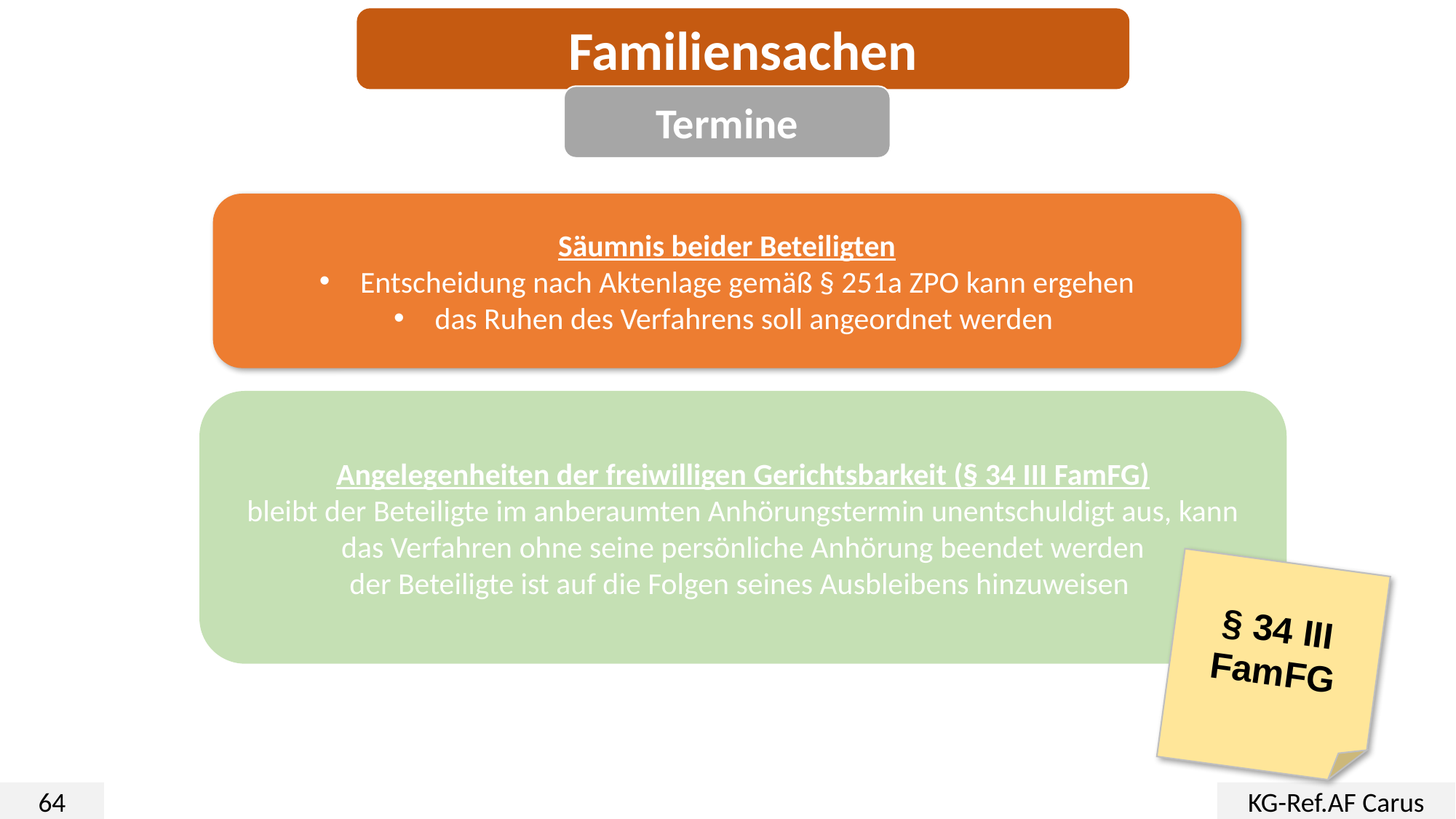

Familiensachen

Termine

Säumnis beider Beteiligten
Entscheidung nach Aktenlage gemäß § 251a ZPO kann ergehen
das Ruhen des Verfahrens soll angeordnet werden
Angelegenheiten der freiwilligen Gerichtsbarkeit (§ 34 III FamFG)
bleibt der Beteiligte im anberaumten Anhörungstermin unentschuldigt aus, kann das Verfahren ohne seine persönliche Anhörung beendet werden
der Beteiligte ist auf die Folgen seines Ausbleibens hinzuweisen
§ 34 III FamFG
64
KG-Ref.AF Carus